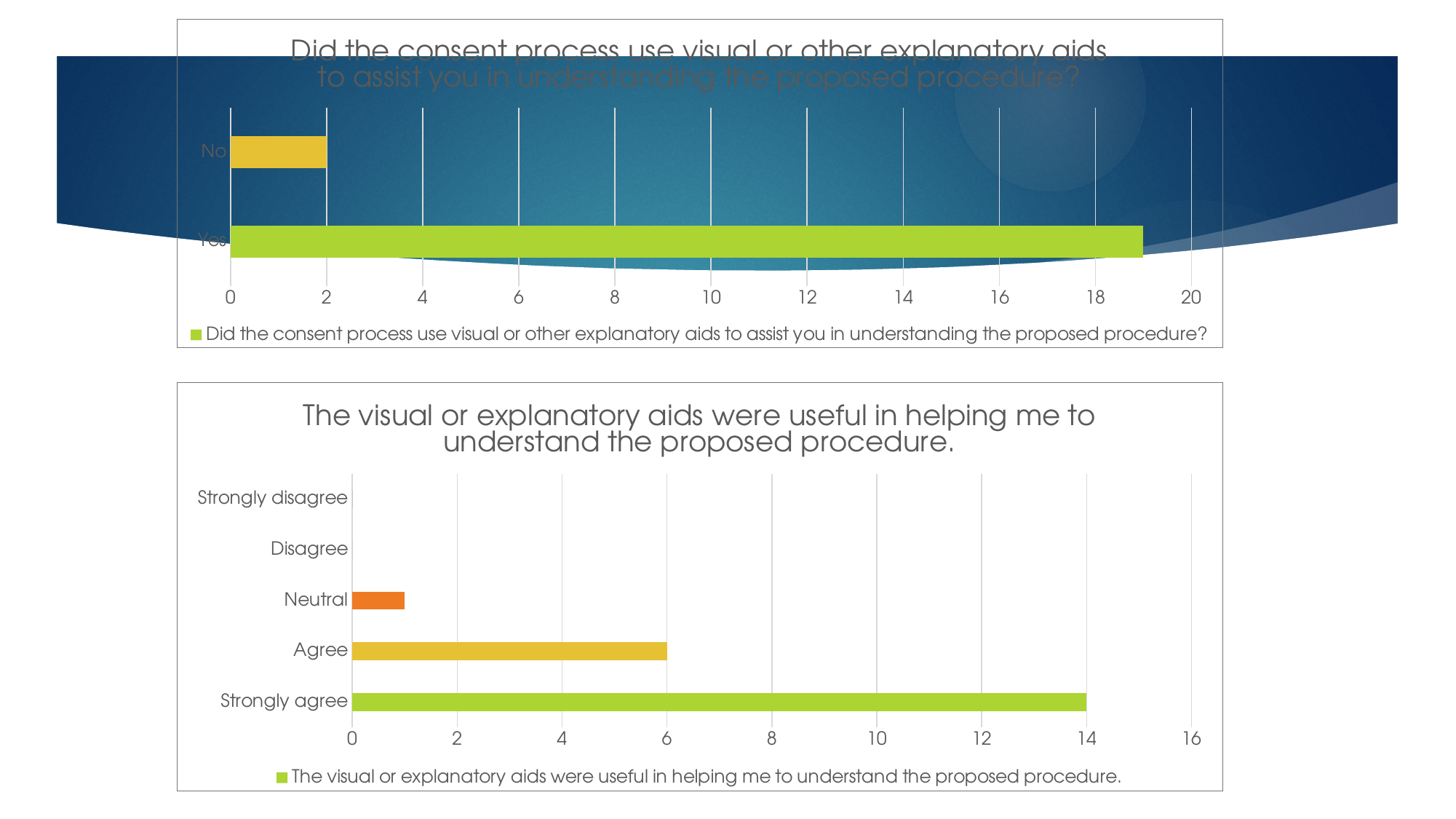

### Chart:

| Category | Did the consent process use visual or other explanatory aids to assist you in understanding the proposed procedure? |
|---|---|
| Yes | 19.0 |
| No | 2.0 |

### Chart:

| Category | The visual or explanatory aids were useful in helping me to understand the proposed procedure. |
|---|---|
| Strongly agree | 14.0 |
| Agree | 6.0 |
| Neutral | 1.0 |
| Disagree | 0.0 |
| Strongly disagree | 0.0 |